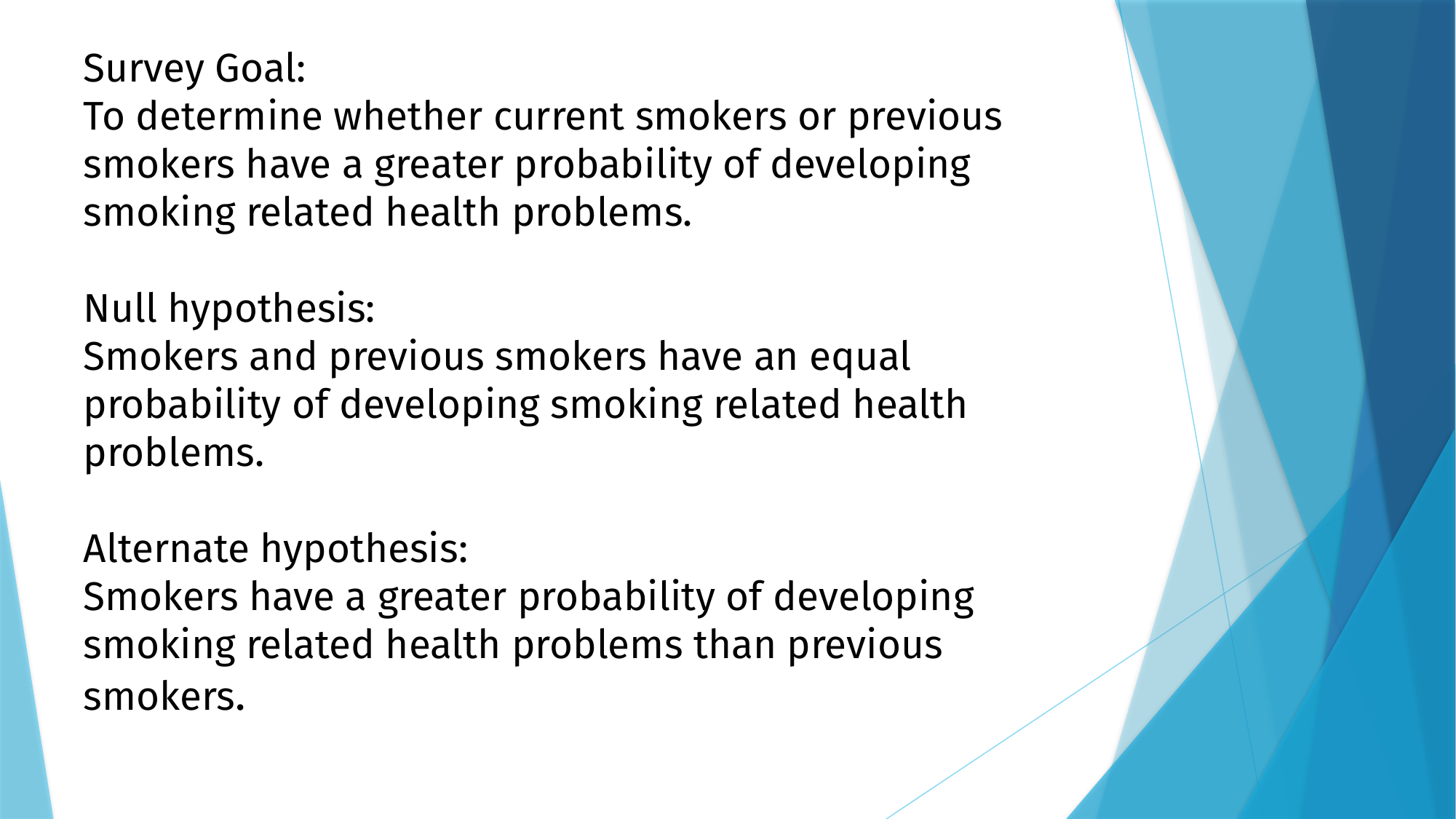

# Survey Goal: To determine whether current smokers or previous smokers have a greater probability of developing smoking related health problems. Null hypothesis: Smokers and previous smokers have an equal probability of developing smoking related health problems. Alternate hypothesis: Smokers have a greater probability of developing smoking related health problems than previous smokers.